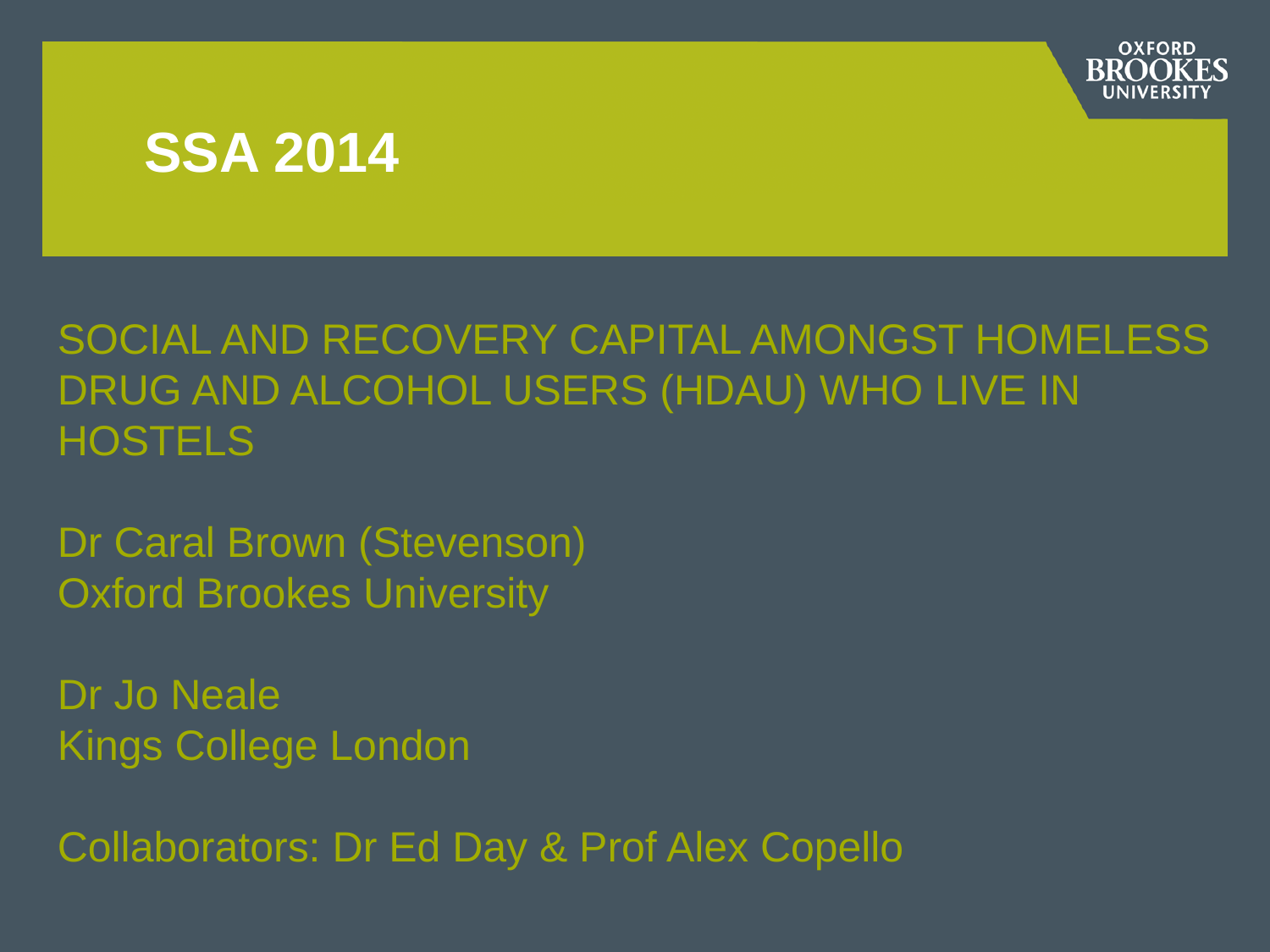

# SSA 2014
SOCIAL AND RECOVERY CAPITAL AMONGST HOMELESS DRUG AND ALCOHOL USERS (HDAU) WHO LIVE IN HOSTELS

Dr Caral Brown (Stevenson)
Oxford Brookes University

Dr Jo Neale
Kings College London

Collaborators: Dr Ed Day & Prof Alex Copello